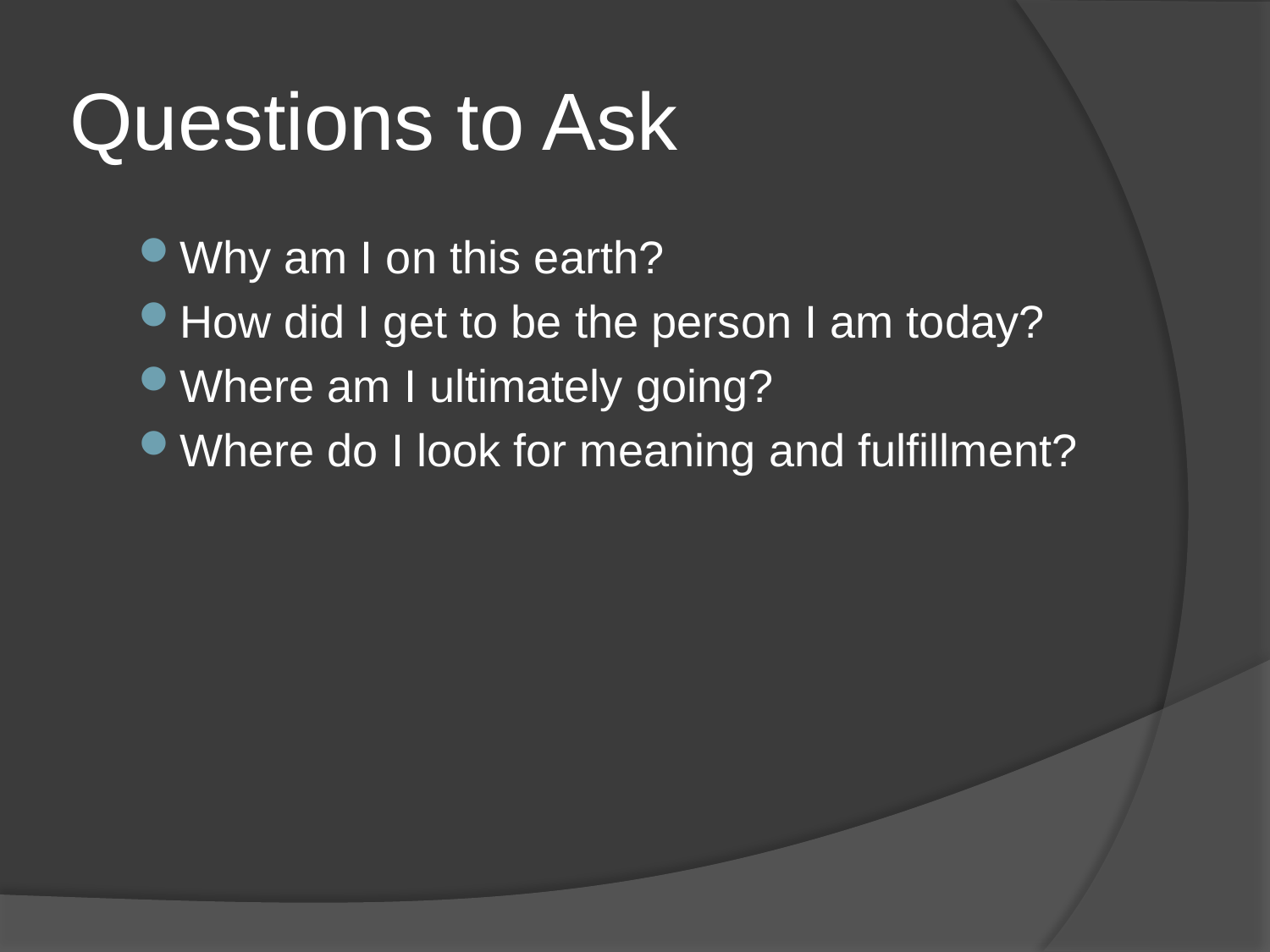

# Questions to Ask
Why am I on this earth?
How did I get to be the person I am today?
Where am I ultimately going?
Where do I look for meaning and fulfillment?